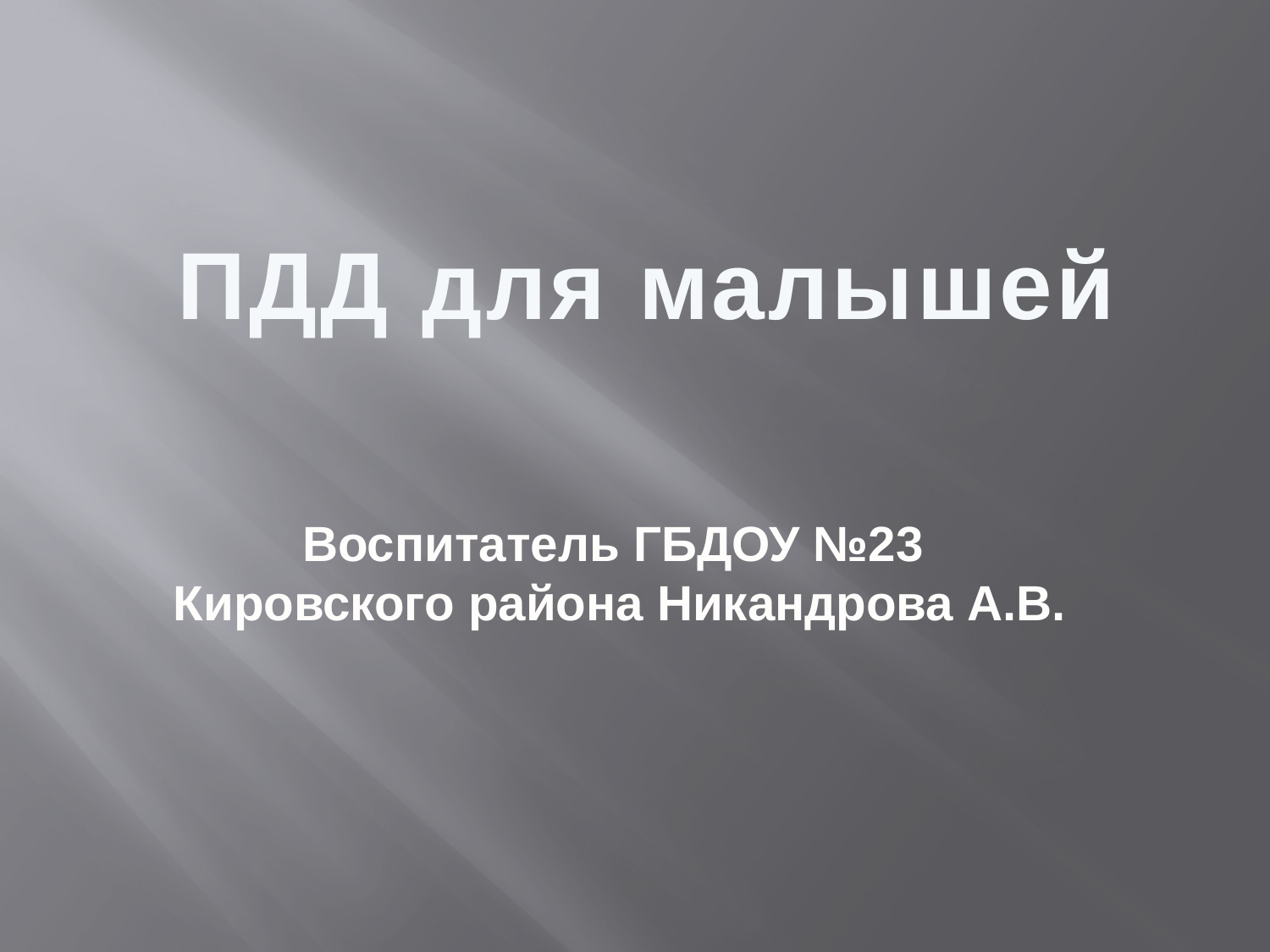

#
ПДД для малышей
Воспитатель ГБДОУ №23
Кировского района Никандрова А.В.